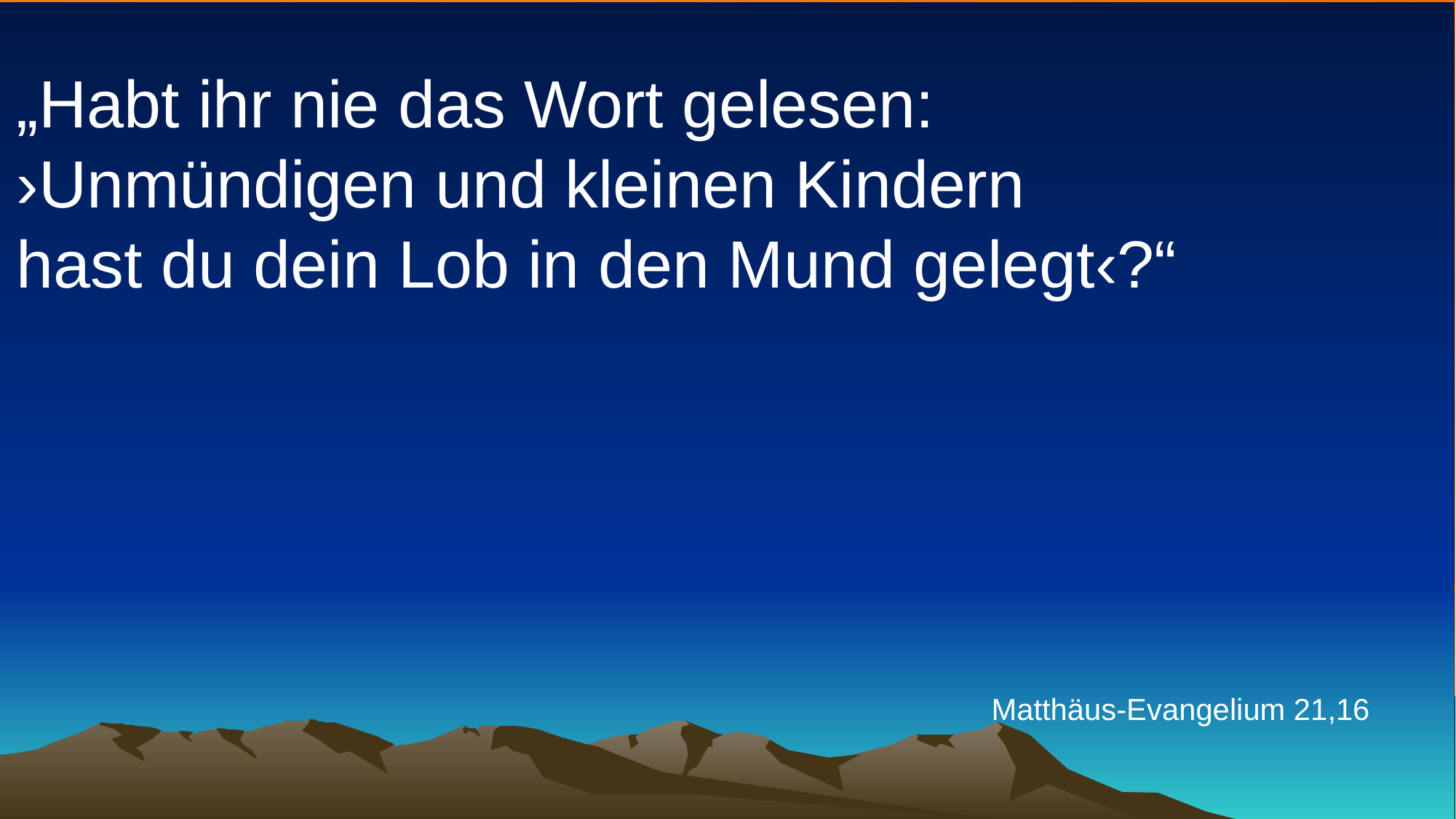

# „Habt ihr nie das Wort gelesen: ›Unmündigen und kleinen Kindern hast du dein Lob in den Mund gelegt‹?“
Matthäus-Evangelium 21,16